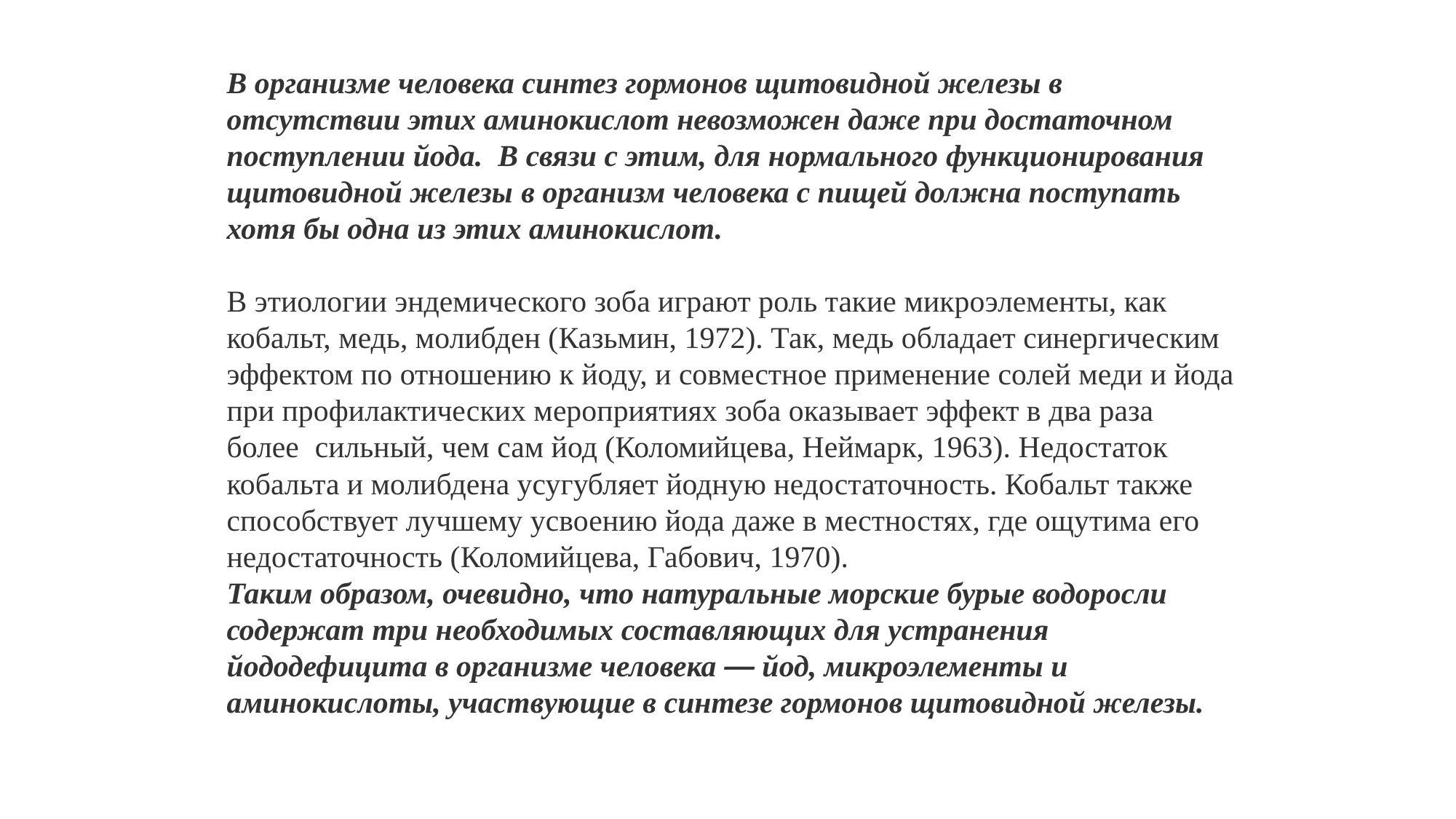

В организме человека синтез гормонов щитовидной железы в отсутствии этих аминокислот невозможен даже при достаточном поступлении йода.  В связи с этим, для нормального функционирования щитовидной железы в организм человека с пищей должна поступать хотя бы одна из этих аминокислот.
В этиологии эндемического зоба играют роль такие микроэлементы, как кобальт, медь, молибден (Казьмин, 1972). Так, медь обладает синергическим эффектом по отношению к йоду, и совместное применение солей меди и йода при профилактических мероприятиях зоба оказывает эффект в два раза более  сильный, чем сам йод (Коломийцева, Неймарк, 1963). Недостаток кобальта и молибдена усугубляет йодную недостаточность. Кобальт также способствует лучшему усвоению йода даже в местностях, где ощутима его недостаточность (Коломийцева, Габович, 1970).
Таким образом, очевидно, что натуральные морские бурые водоросли содержат три необходимых составляющих для устранения йододефицита в организме человека — йод, микроэлементы и аминокислоты, участвующие в синтезе гормонов щитовидной железы.